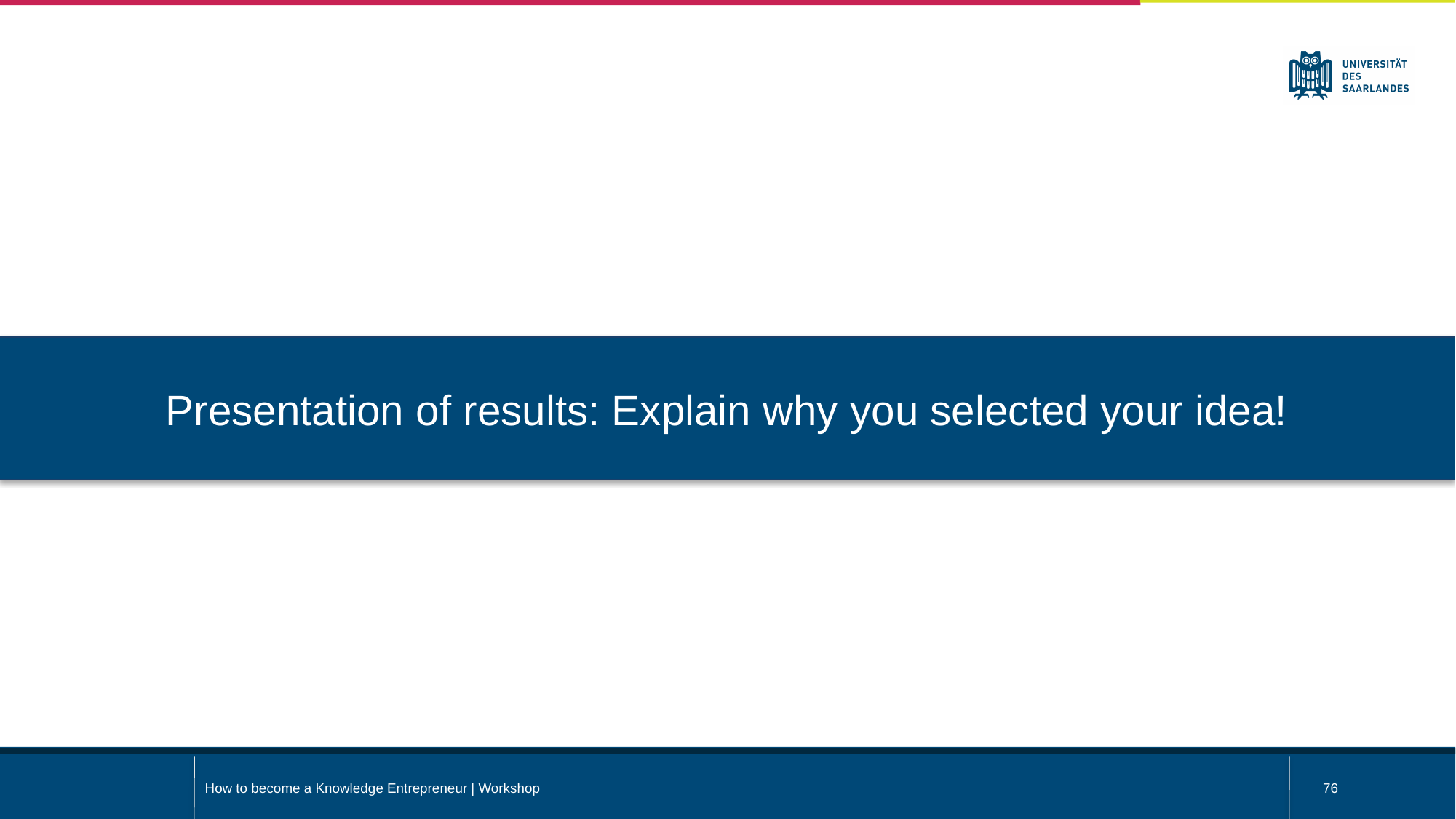

Presentation of results: Explain why you selected your idea!
How to become a Knowledge Entrepreneur | Workshop
76